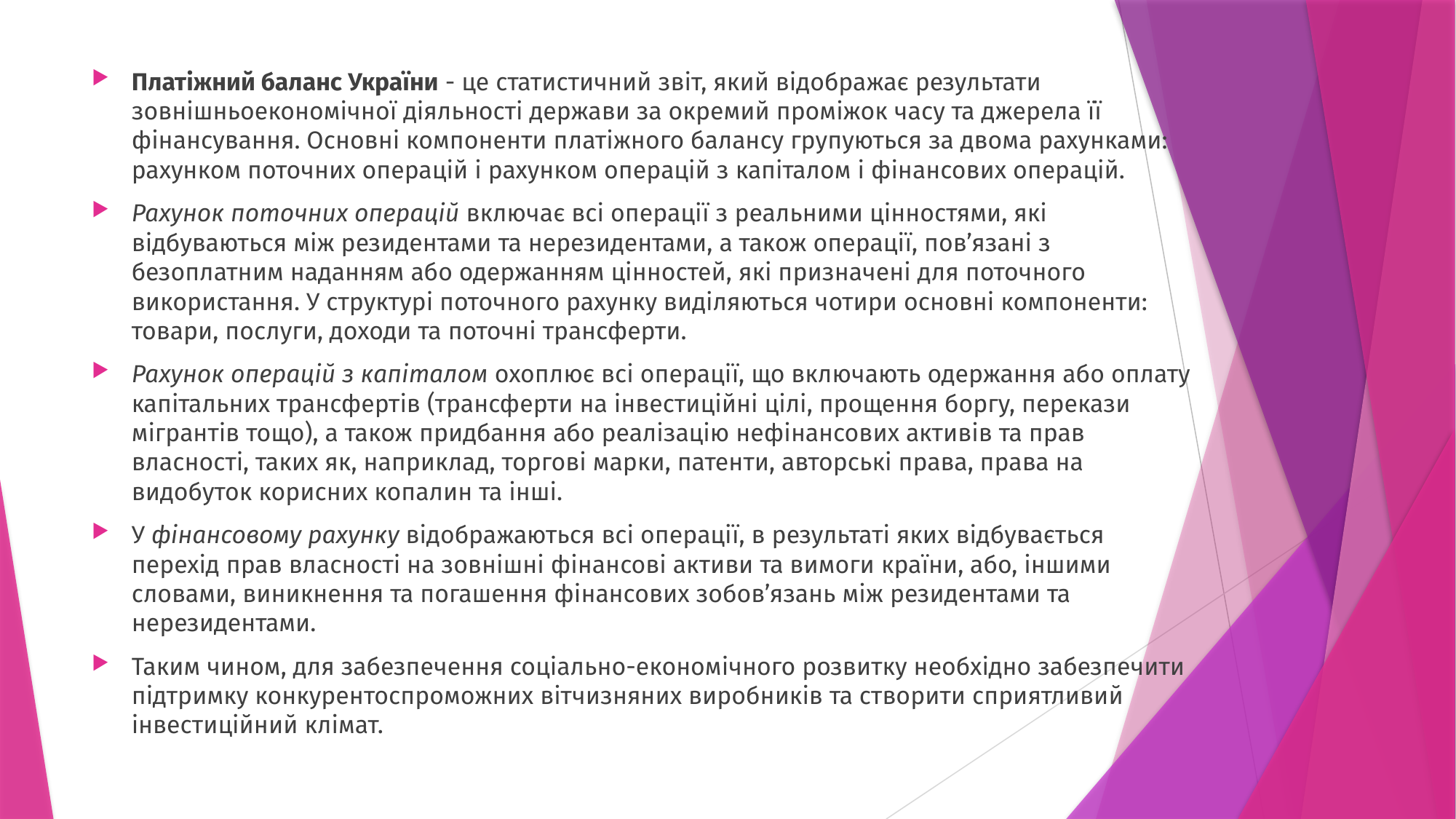

Платіжний баланс України - це статистичний звіт, який відображає результати зовнішньоекономічної діяльності держави за окремий проміжок часу та джерела її фінансування. Основні компоненти платіжного балансу групуються за двома рахунками: рахунком поточних операцій і рахунком операцій з капіталом і фінансових операцій.
Рахунок поточних операцій включає всі операції з реальними цінностями, які відбуваються між резидентами та нерезидентами, а також операції, пов’язані з безоплатним наданням або одержанням цінностей, які призначені для поточного використання. У структурі поточного рахунку виділяються чотири основні компоненти: товари, послуги, доходи та поточні трансферти.
Рахунок операцій з капіталом охоплює всі операції, що включають одержання або оплату капітальних трансфертів (трансферти на інвестиційні цілі, прощення боргу, перекази мігрантів тощо), а також придбання або реалізацію нефінансових активів та прав власності, таких як, наприклад, торгові марки, патенти, авторські права, права на видобуток корисних копалин та інші.
У фінансовому рахунку відображаються всі операції, в результаті яких відбувається перехід прав власності на зовнішні фінансові активи та вимоги країни, або, іншими словами, виникнення та погашення фінансових зобов’язань між резидентами та нерезидентами.
Таким чином, для забезпечення соціально-економічного розвитку необхідно забезпечити підтримку конкурентоспроможних вітчизняних виробників та створити сприятливий інвестиційний клімат.